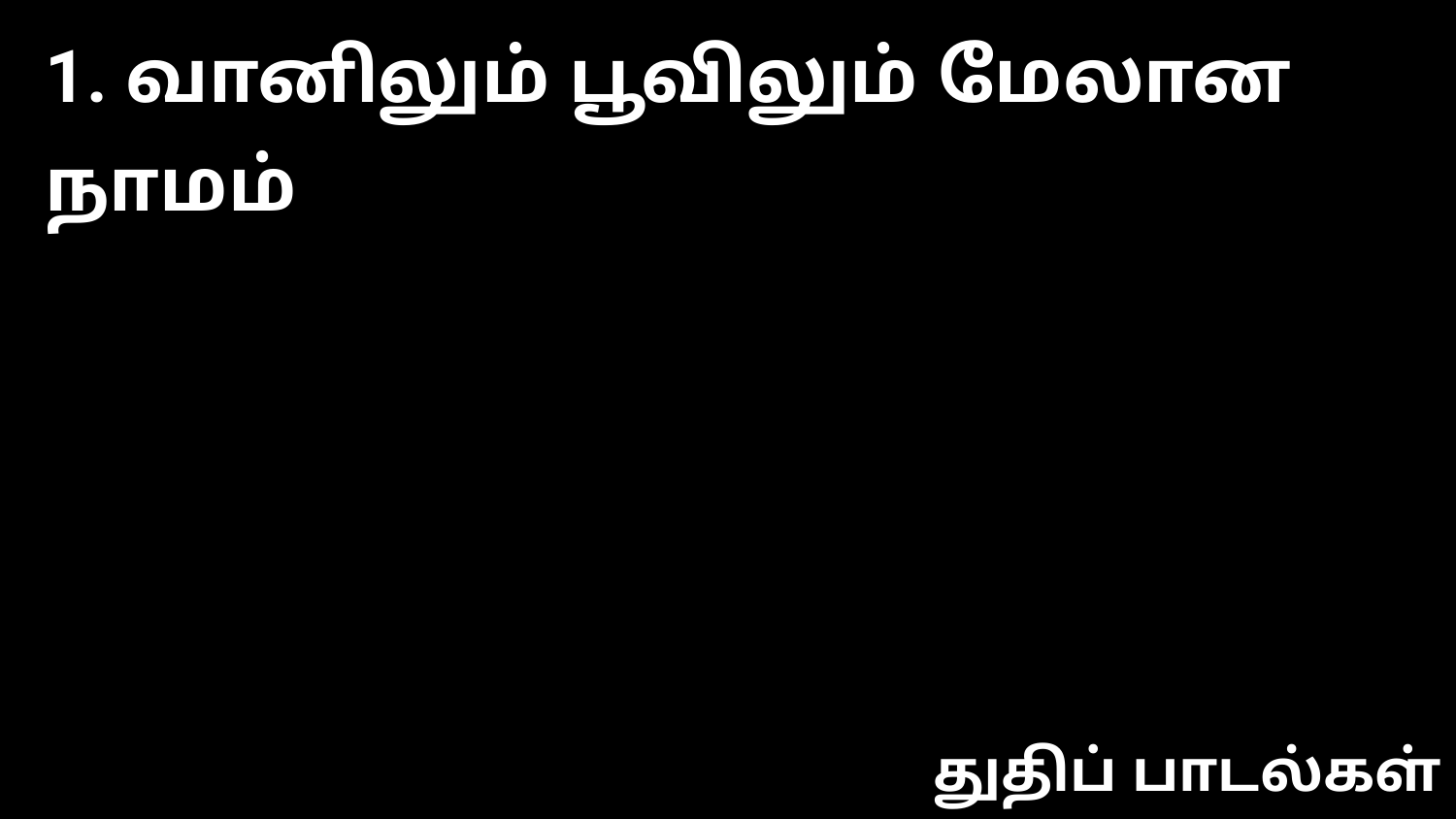

1. வானிலும் பூவிலும் மேலான நாமம்
துதிப் பாடல்கள்